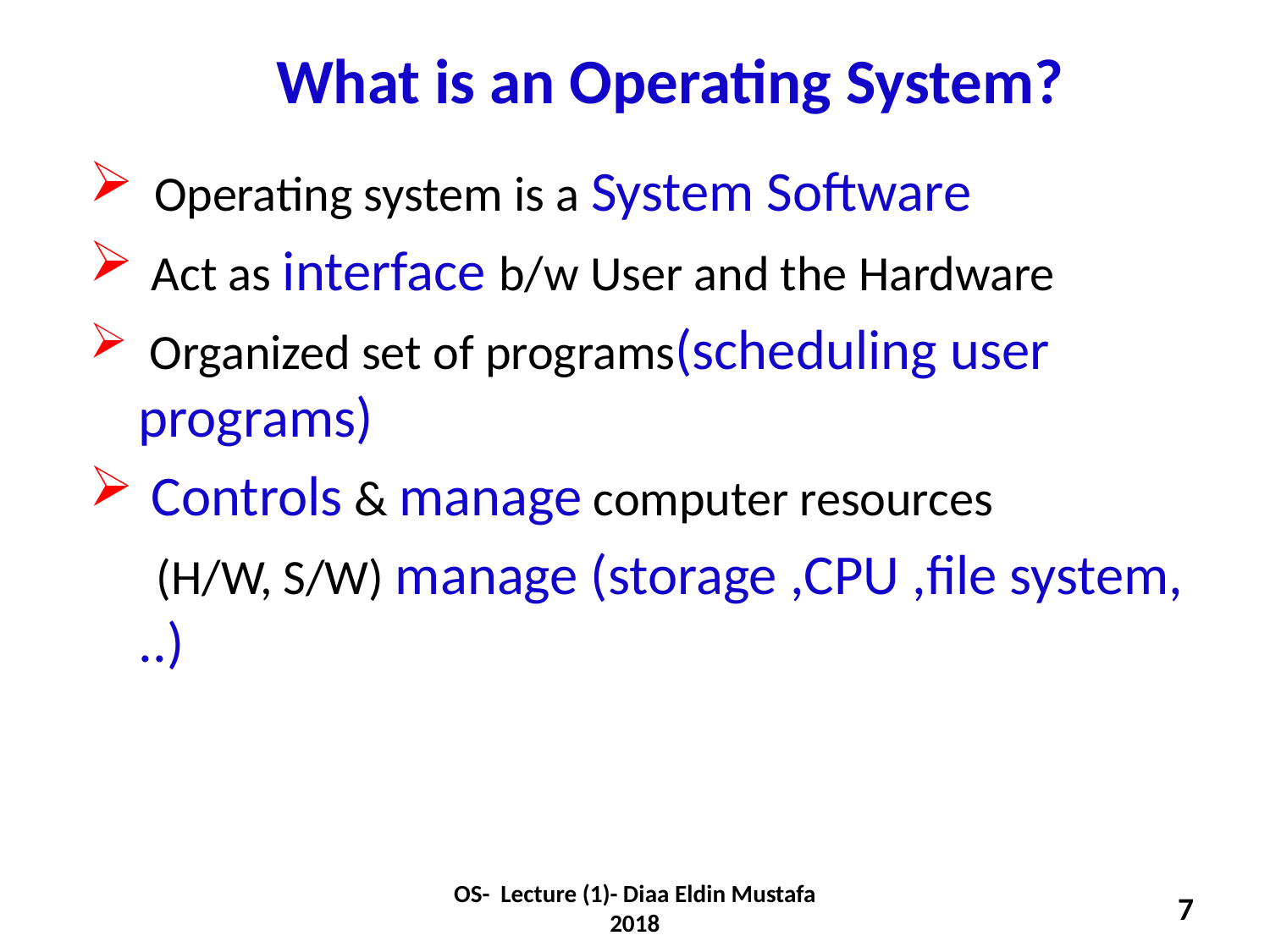

What is an Operating System?
 Operating system is a System Software
 Act as interface b/w User and the Hardware
 Organized set of programs(scheduling user programs)
 Controls & manage computer resources
      (H/W, S/W) manage (storage ,CPU ,file system, ..)

OS-  Lecture (1)- Diaa Eldin Mustafa 2018
7